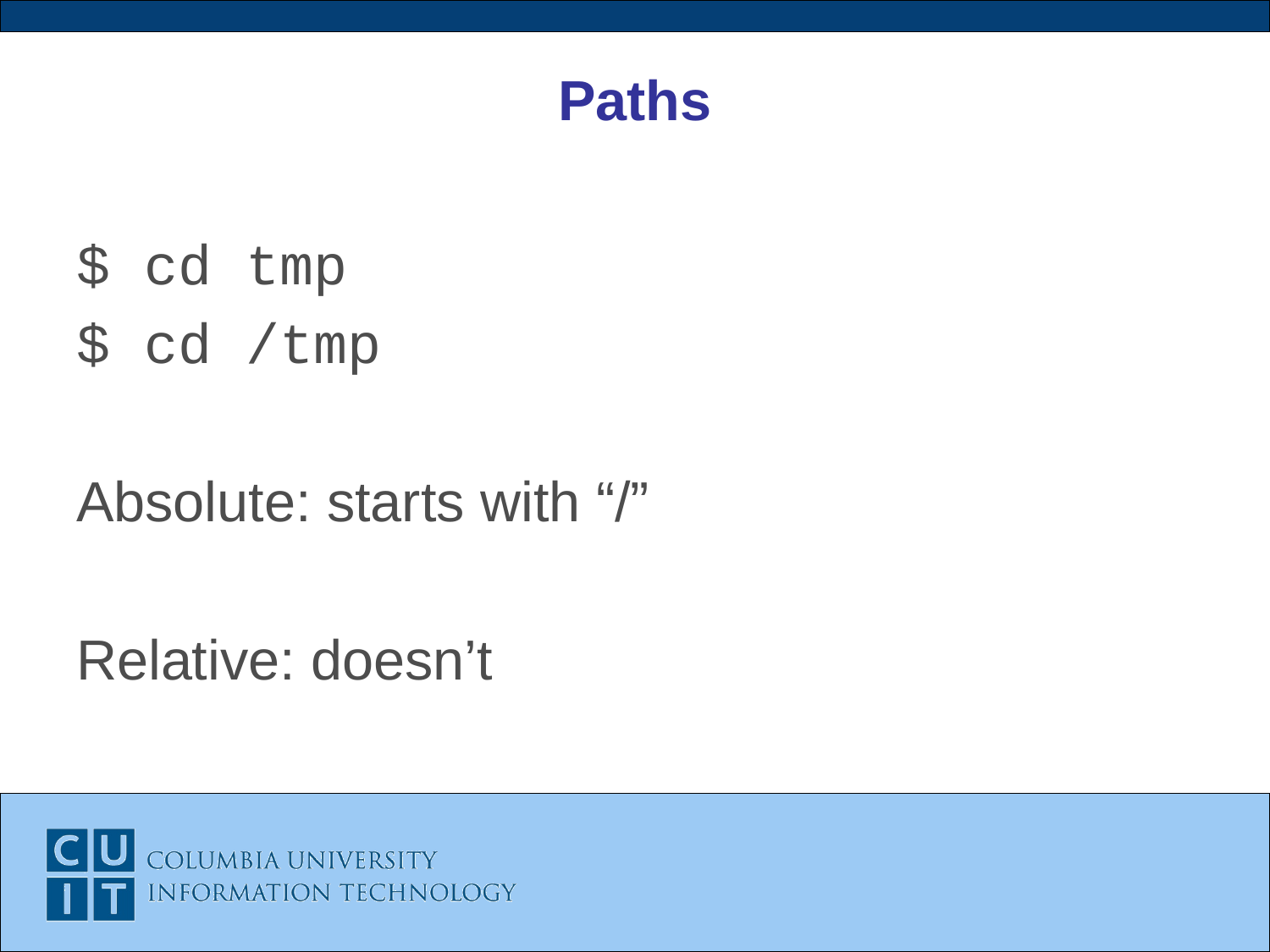

# Paths
$ cd tmp
$ cd /tmp

Absolute: starts with “/”

Relative: doesn’t